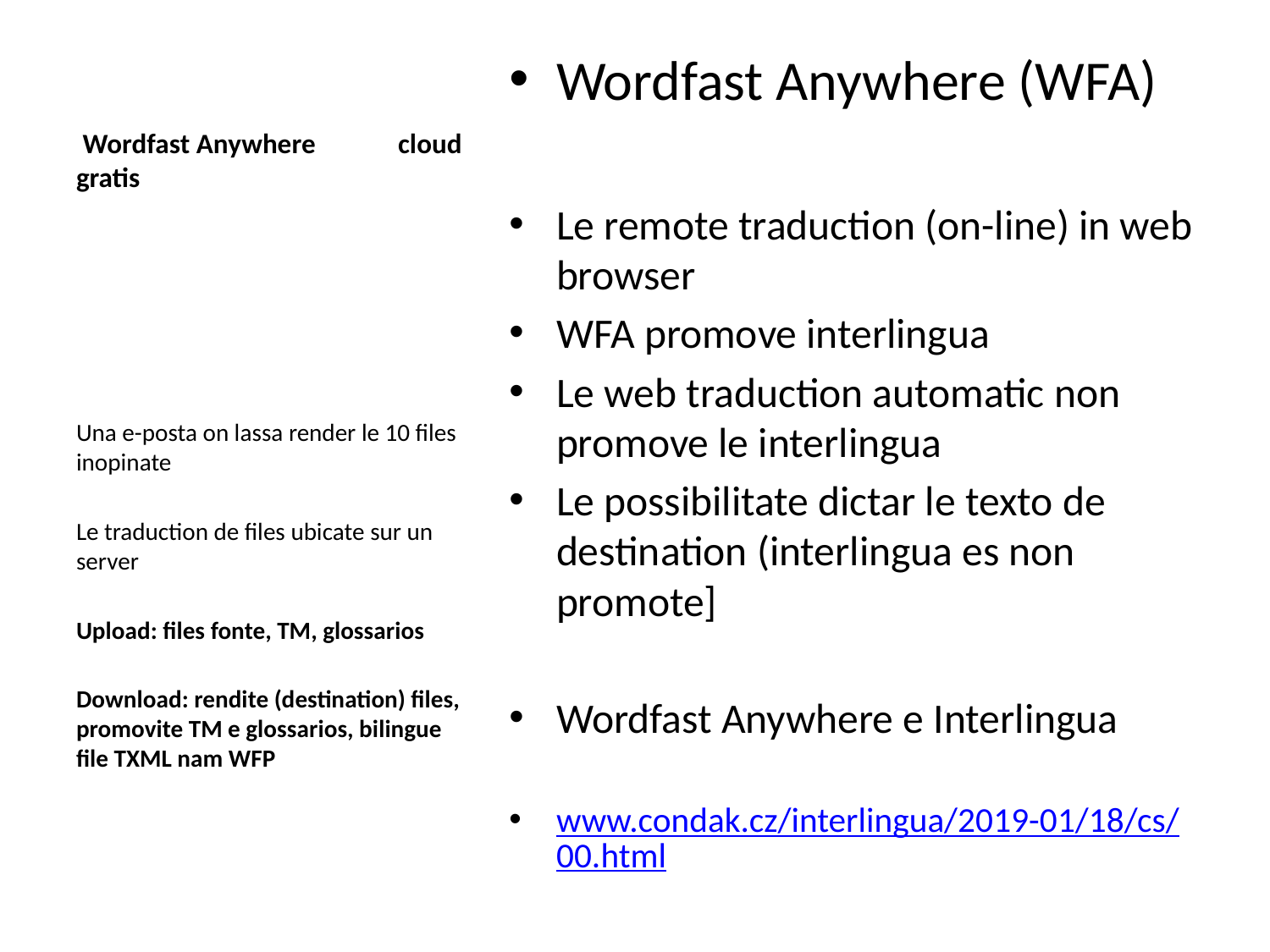

# Wordfast Anywhere             cloud gratis
Wordfast Anywhere (WFA)

Le remote traduction (on-line) in web browser
WFA promove interlingua
Le web traduction automatic non promove le interlingua
Le possibilitate dictar le texto de destination (interlingua es non promote]

Wordfast Anywhere e Interlingua

www.condak.cz/interlingua/2019-01/18/cs/00.html

Una e-posta on lassa render le 10 files inopinate

Le traduction de files ubicate sur un server

Upload: files fonte, TM, glossarios

Download: rendite (destination) files, promovite TM e glossarios, bilingue file TXML nam WFP